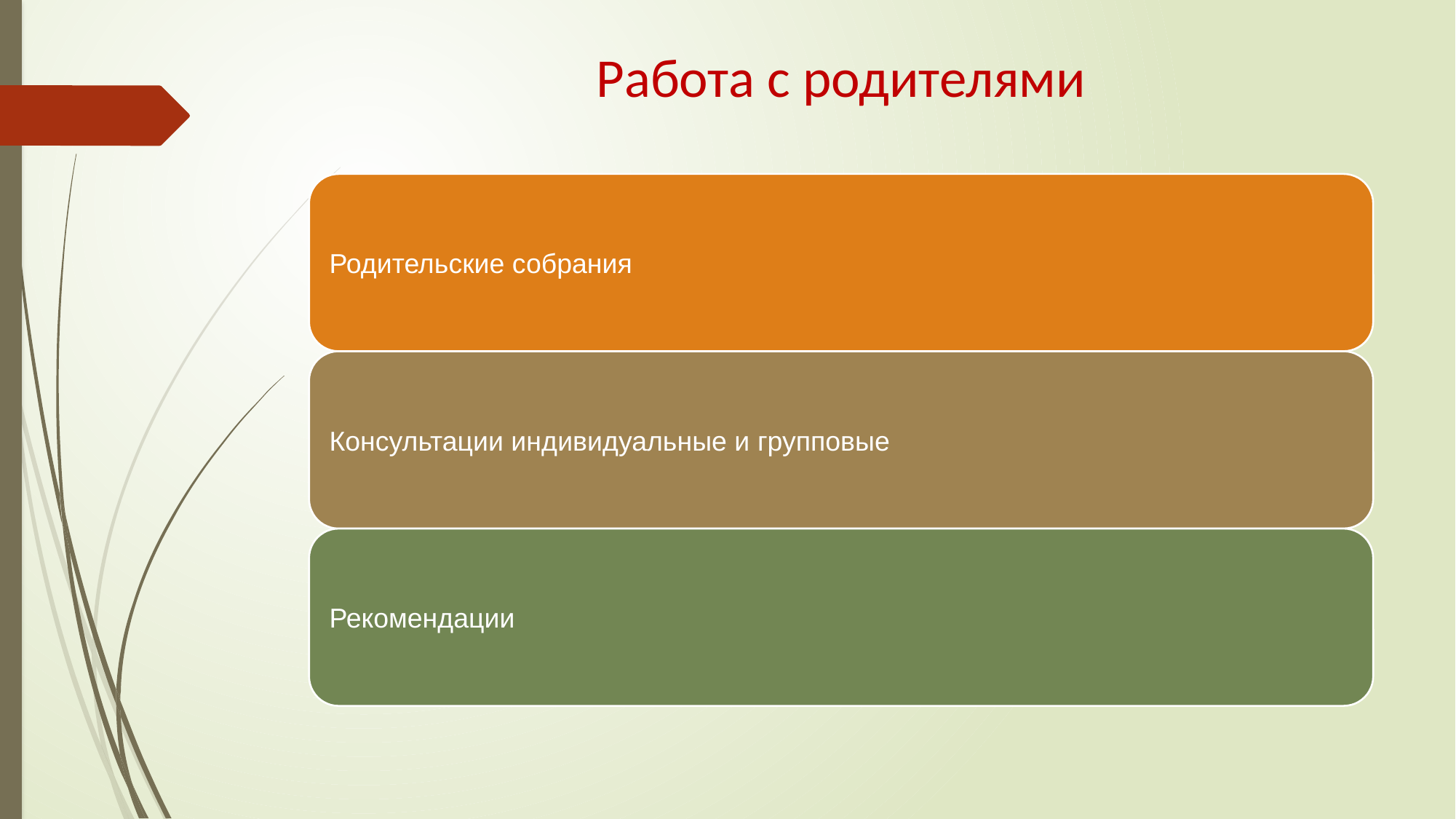

# Работа с родителями
Родительские собрания
Консультации индивидуальные и групповые
Рекомендации